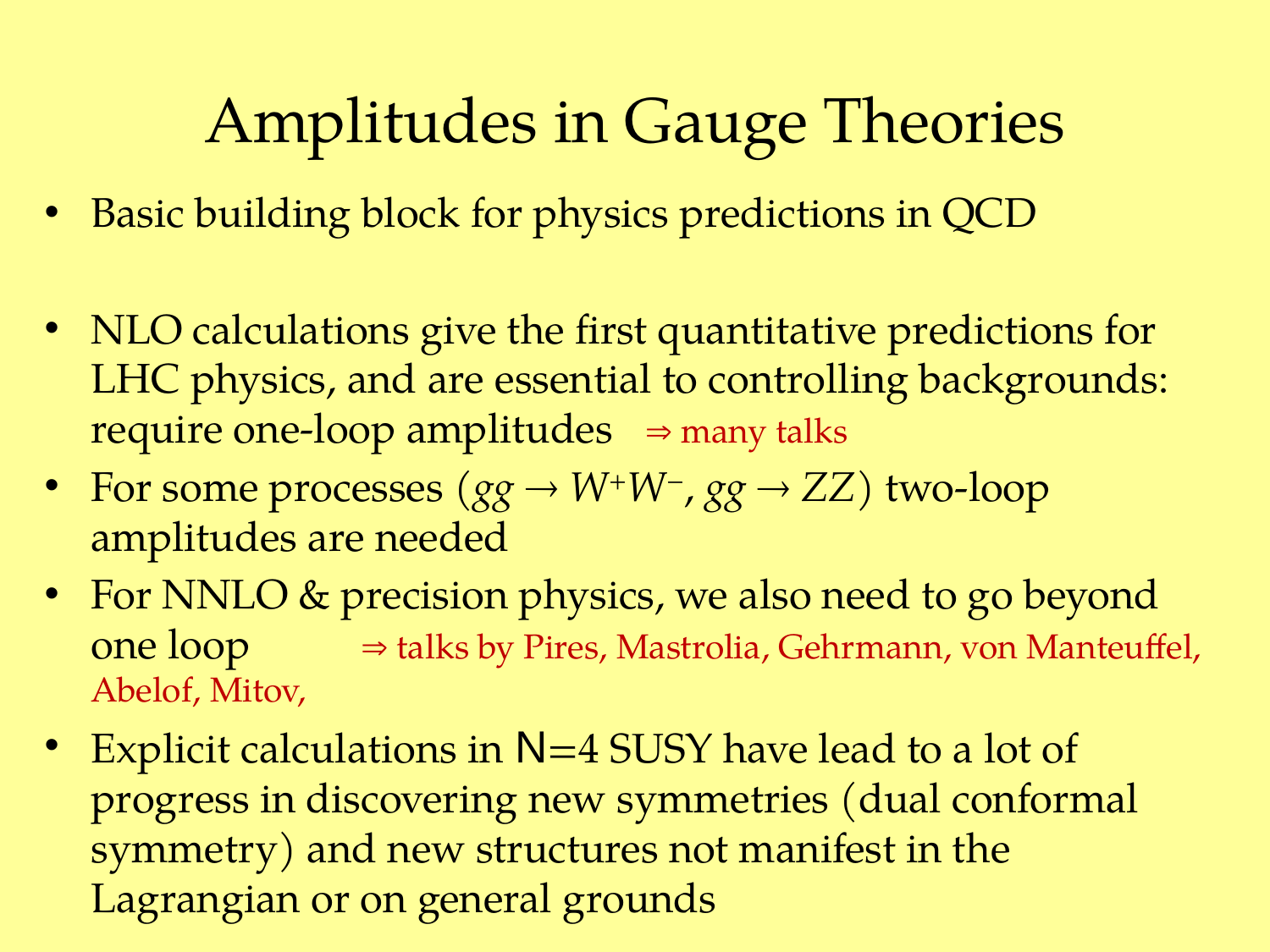

# Amplitudes in Gauge Theories
Basic building block for physics predictions in QCD

NLO calculations give the first quantitative predictions for LHC physics, and are essential to controlling backgrounds: require one-loop amplitudes  ⇒ many talks
For some processes (gg → W+W−, gg → ZZ) two-loop amplitudes are needed
For NNLO & precision physics, we also need to go beyond one loop	 ⇒ talks by Pires, Mastrolia, Gehrmann, von Manteuffel, Abelof, Mitov,
Explicit calculations in N=4 SUSY have lead to a lot of progress in discovering new symmetries (dual conformal symmetry) and new structures not manifest in the Lagrangian or on general grounds